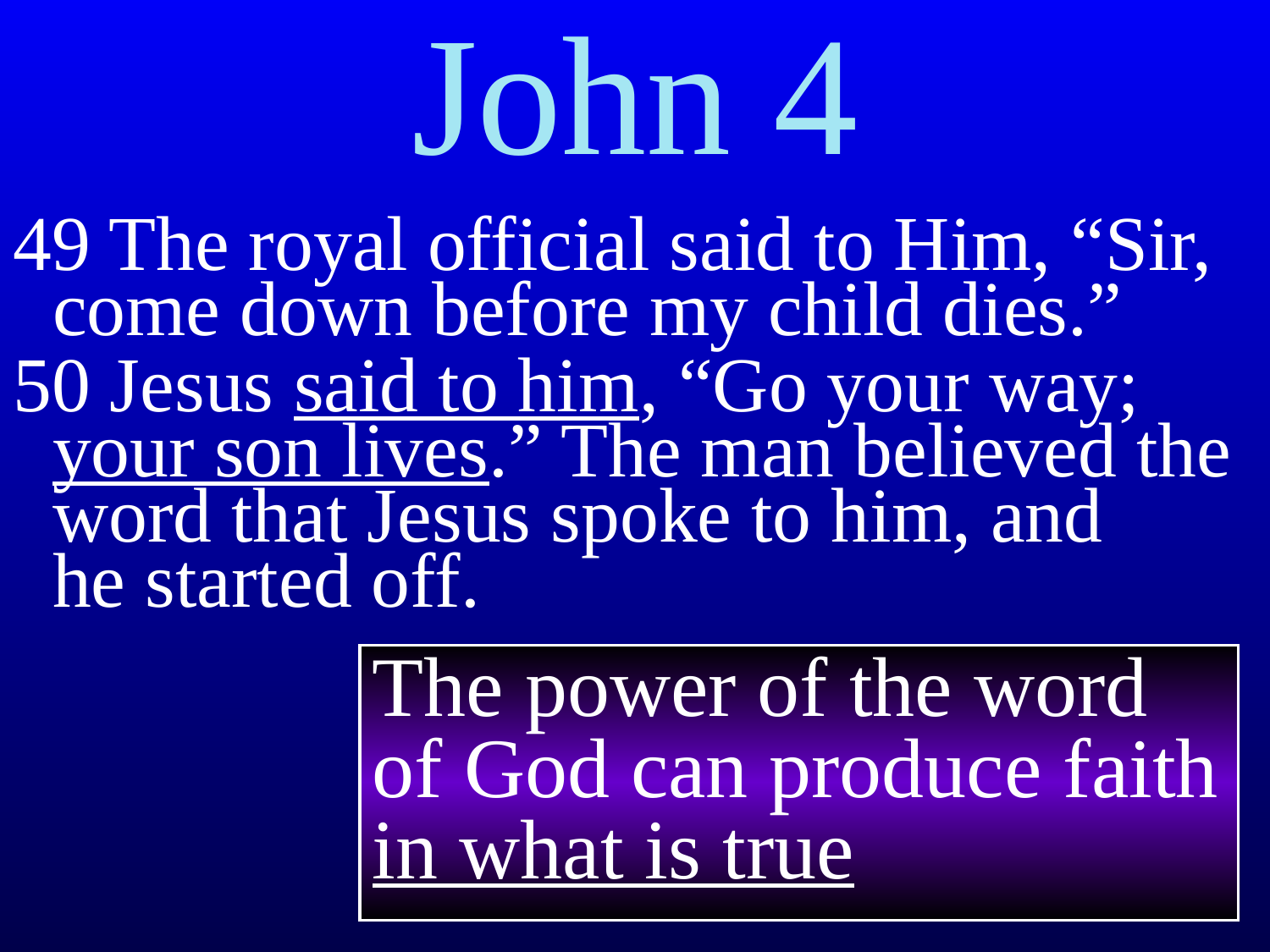

# John 4
49 The royal official said to Him, “Sir, come down before my child dies.”
50 Jesus said to him, “Go your way; your son lives.” The man believed the word that Jesus spoke to him, and
he started off.
The power of the word of God can produce faith in what is true